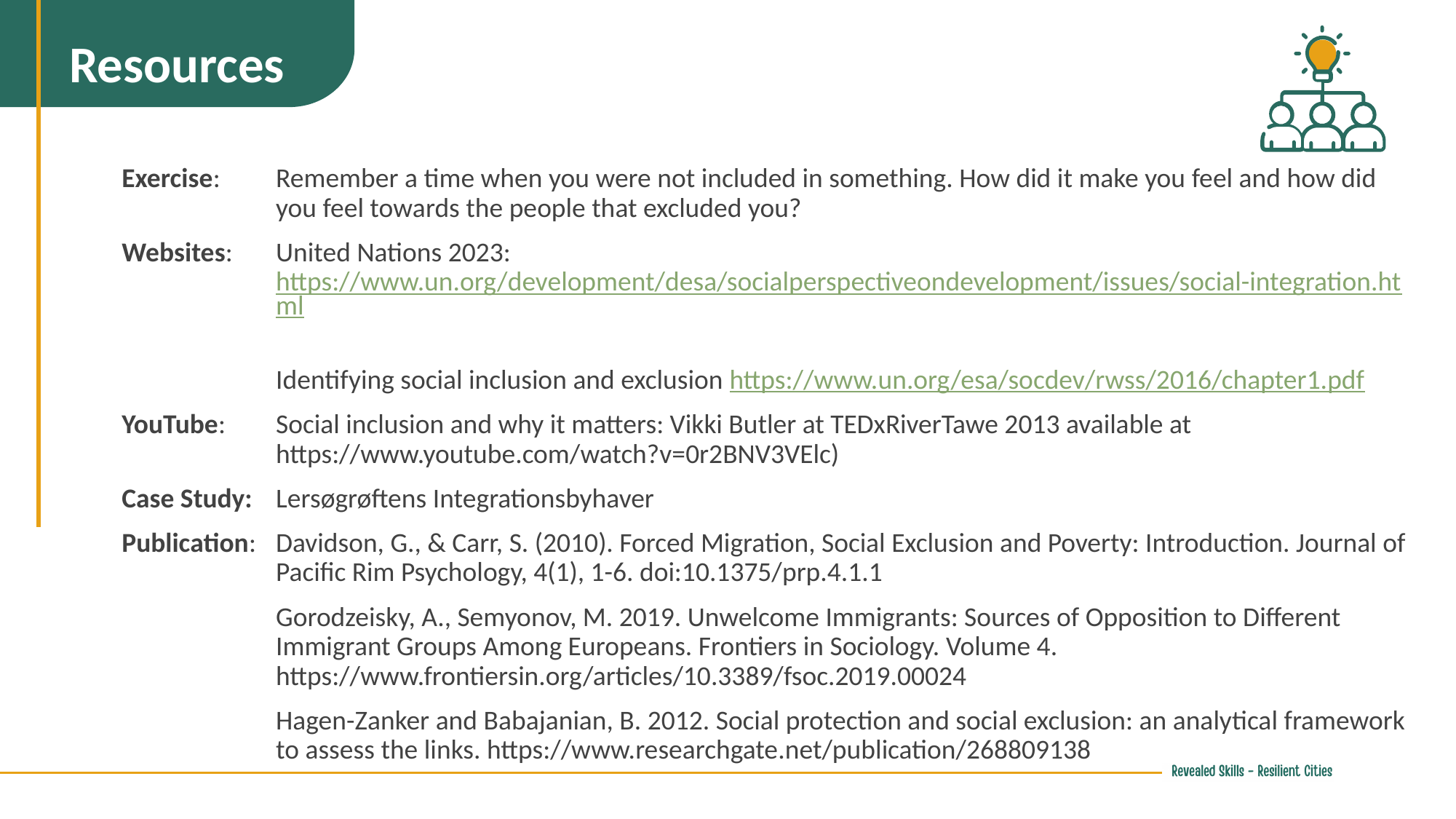

Resources

Exercise: 	Remember a time when you were not included in something. How did it make you feel and how did you feel towards the people that excluded you?
Websites: 	United Nations 2023: https://www.un.org/development/desa/socialperspectiveondevelopment/issues/social-integration.html
	Identifying social inclusion and exclusion https://www.un.org/esa/socdev/rwss/2016/chapter1.pdf
YouTube: 	Social inclusion and why it matters: Vikki Butler at TEDxRiverTawe 2013 available at https://www.youtube.com/watch?v=0r2BNV3VElc)
Case Study:	Lersøgrøftens Integrationsbyhaver
Publication: 	Davidson, G., & Carr, S. (2010). Forced Migration, Social Exclusion and Poverty: Introduction. Journal of Pacific Rim Psychology, 4(1), 1-6. doi:10.1375/prp.4.1.1
	Gorodzeisky, A., Semyonov, M. 2019. Unwelcome Immigrants: Sources of Opposition to Different Immigrant Groups Among Europeans. Frontiers in Sociology. Volume 4.    https://www.frontiersin.org/articles/10.3389/fsoc.2019.00024
	Hagen-Zanker and Babajanian, B. 2012. Social protection and social exclusion: an analytical framework to assess the links. https://www.researchgate.net/publication/268809138